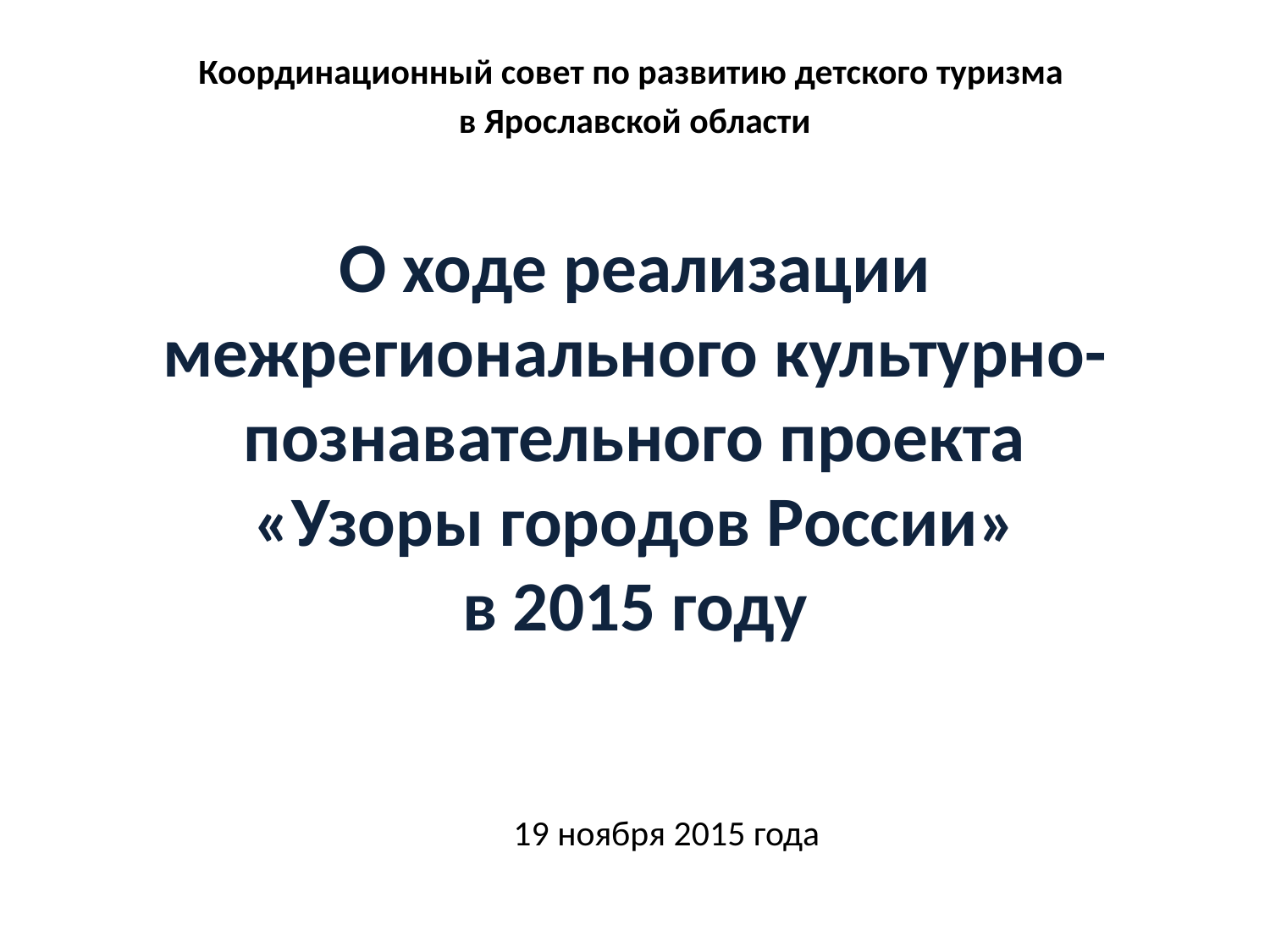

Координационный совет по развитию детского туризма
в Ярославской области
# О ходе реализации межрегионального культурно-познавательного проекта «Узоры городов России» в 2015 году
19 ноября 2015 года